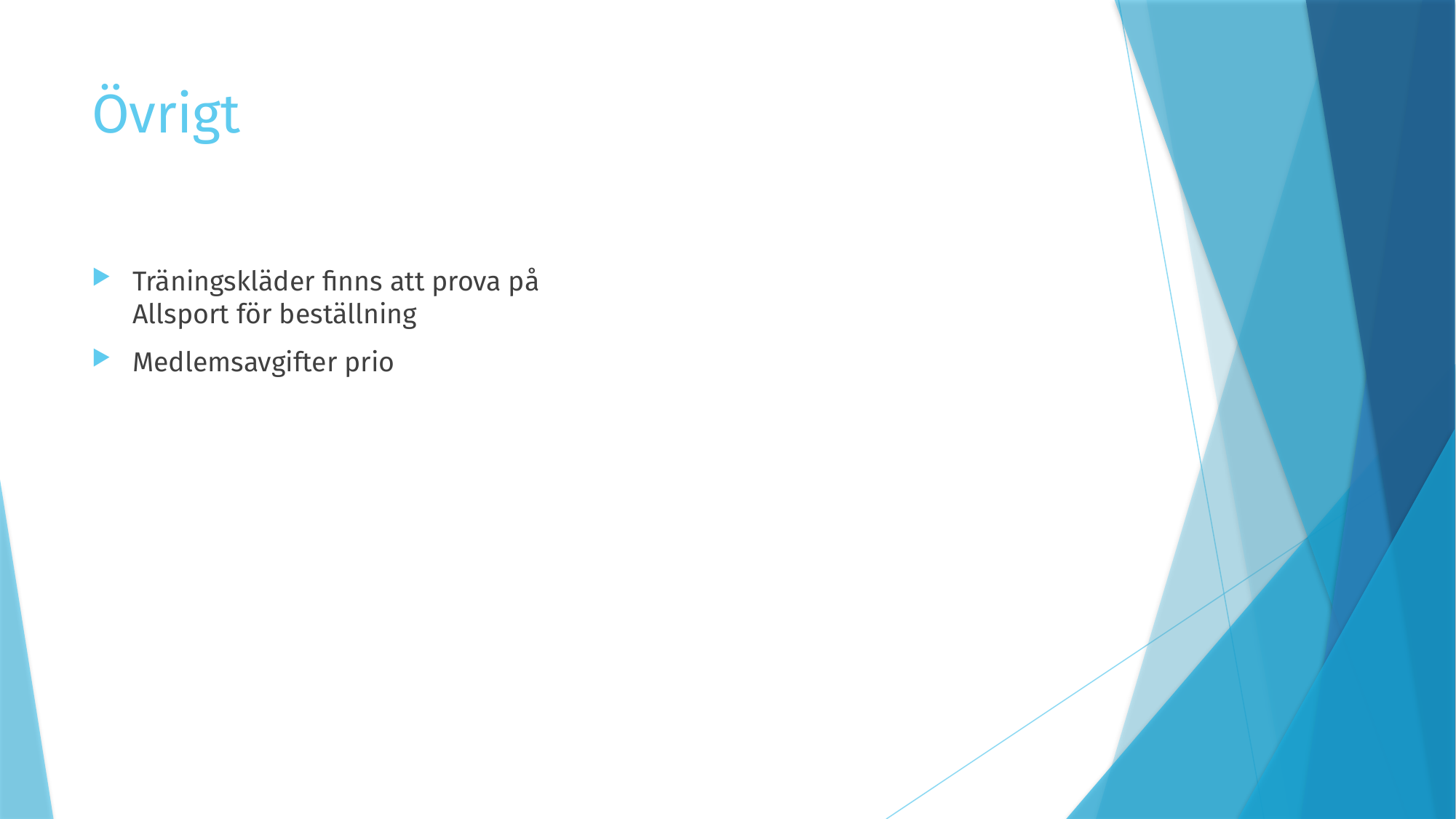

# Övrigt
Träningskläder finns att prova på Allsport för beställning
Medlemsavgifter prio